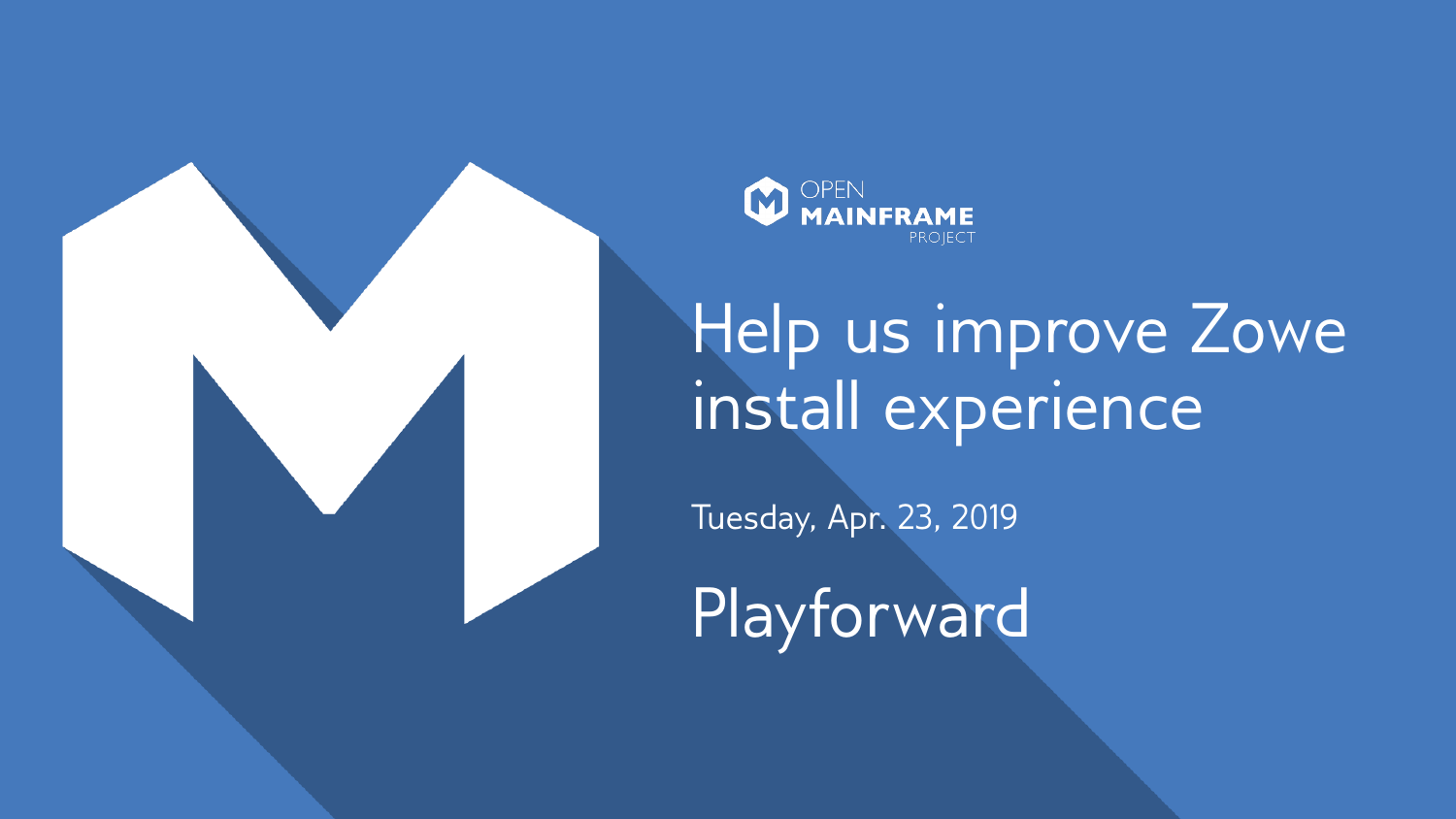

# Help us improve Zowe install experience Tuesday, Apr. 23, 2019 Playforward